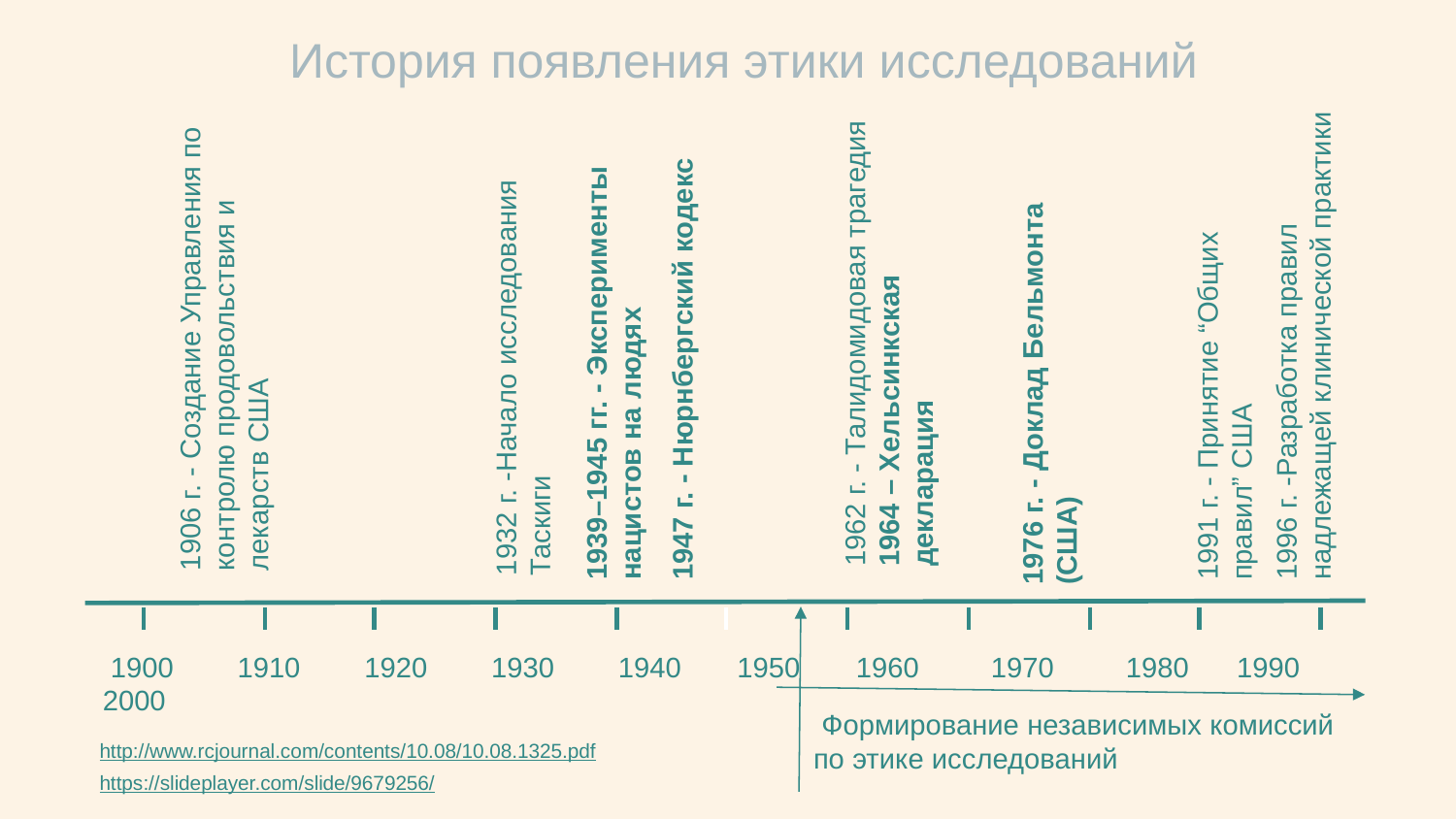

# История появления этики исследований
1962 г. - Талидомидовая трагедия
1964 – Хельсинкская декларация
1906 г. - Создание Управления по контролю продовольствия и лекарств США
1996 г. -Разработка правил надлежащей клинической практики
1939–1945 гг. - Эксперименты нацистов на людях
1932 г. -Начало исследования Таскиги
1976 г. - Доклад Бельмонта (США)
1991 г. - Принятие “Общих правил” США
1947 г. - Нюрнбергский кодекс
 1900        1910        1920        1930        1940       1950       1960         1970         1980      1990        2000
 Формирование независимых комиссий по этике исследований
http://www.rcjournal.com/contents/10.08/10.08.1325.pdf
https://slideplayer.com/slide/9679256/